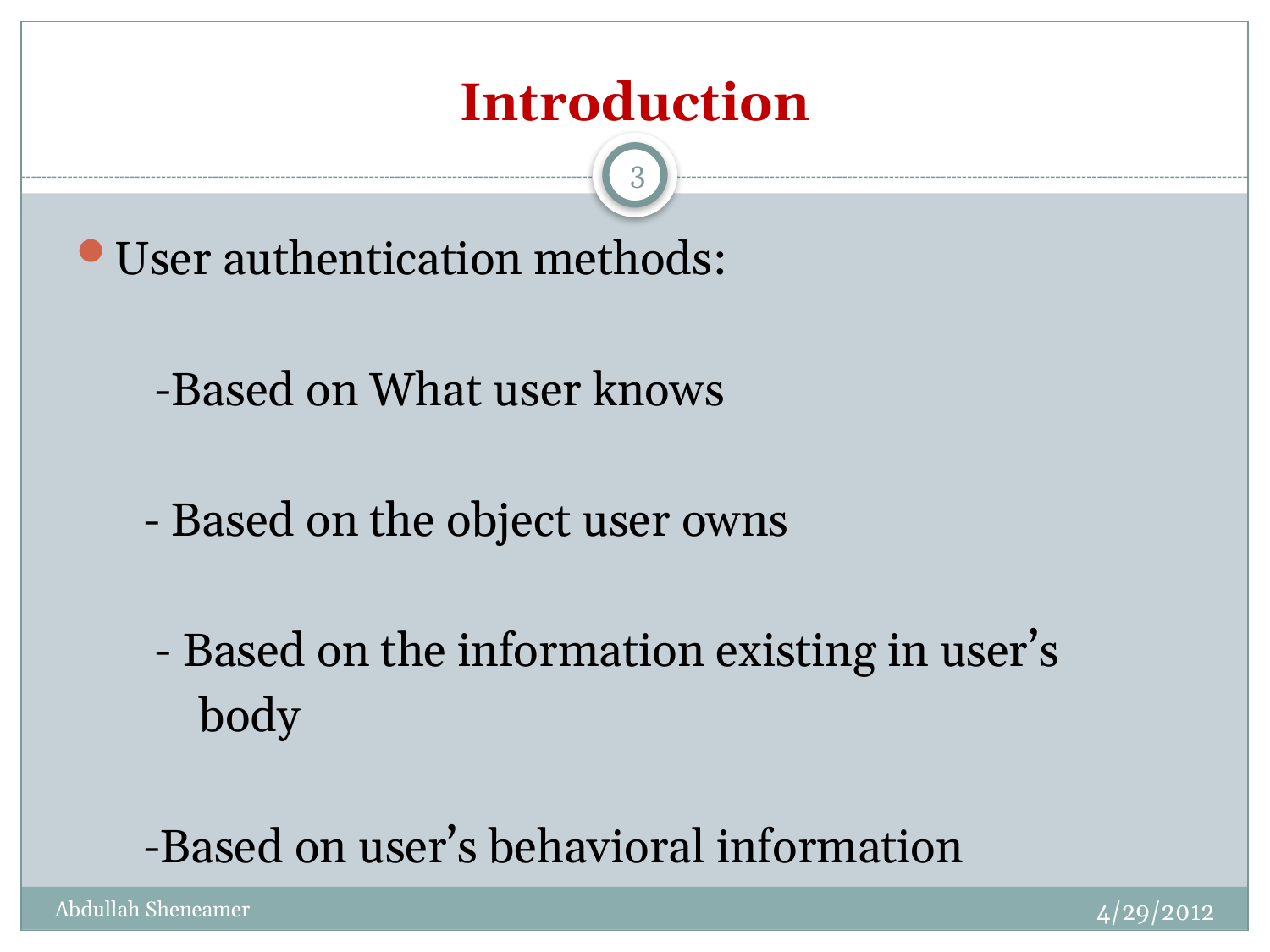

# Introduction
3
User authentication methods:

       -Based on What user knows

      - Based on the object user owns

       - Based on the information existing in user’s
           body

      -Based on user’s behavioral information

4/29/2012
Abdullah Sheneamer